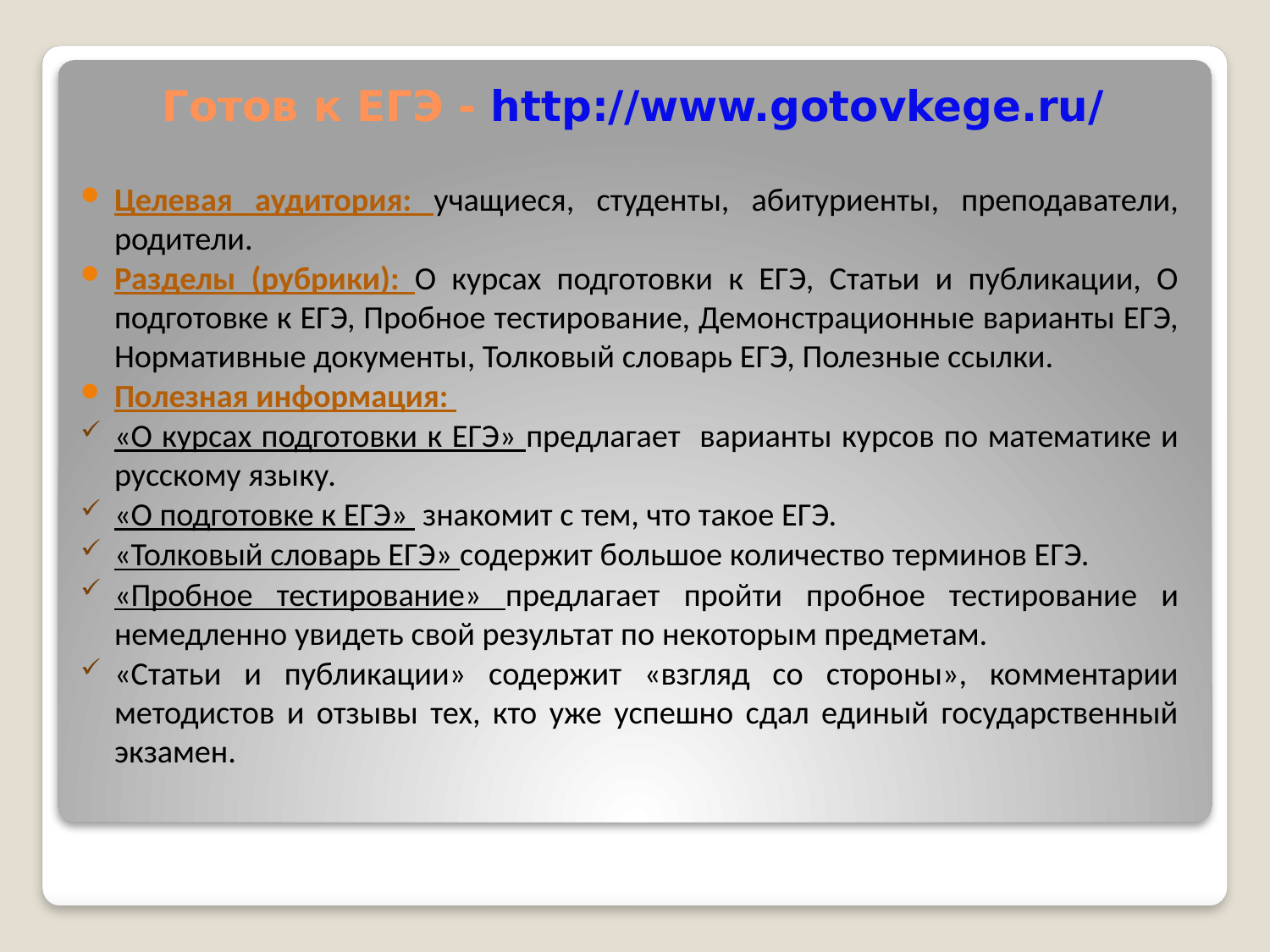

# Готов к ЕГЭ - http://www.gotovkege.ru/
Целевая аудитория: учащиеся, студенты, абитуриенты, преподаватели, родители.
Разделы (рубрики): О курсах подготовки к ЕГЭ, Статьи и публикации, О подготовке к ЕГЭ, Пробное тестирование, Демонстрационные варианты ЕГЭ, Нормативные документы, Толковый словарь ЕГЭ, Полезные ссылки.
Полезная информация:
«О курсах подготовки к ЕГЭ» предлагает  варианты курсов по математике и русскому языку.
«О подготовке к ЕГЭ»  знакомит с тем, что такое ЕГЭ.
«Толковый словарь ЕГЭ» содержит большое количество терминов ЕГЭ.
«Пробное тестирование» предлагает пройти пробное тестирование и немедленно увидеть свой результат по некоторым предметам.
«Статьи и публикации» содержит «взгляд со стороны», комментарии методистов и отзывы тех, кто уже успешно сдал единый государственный экзамен.